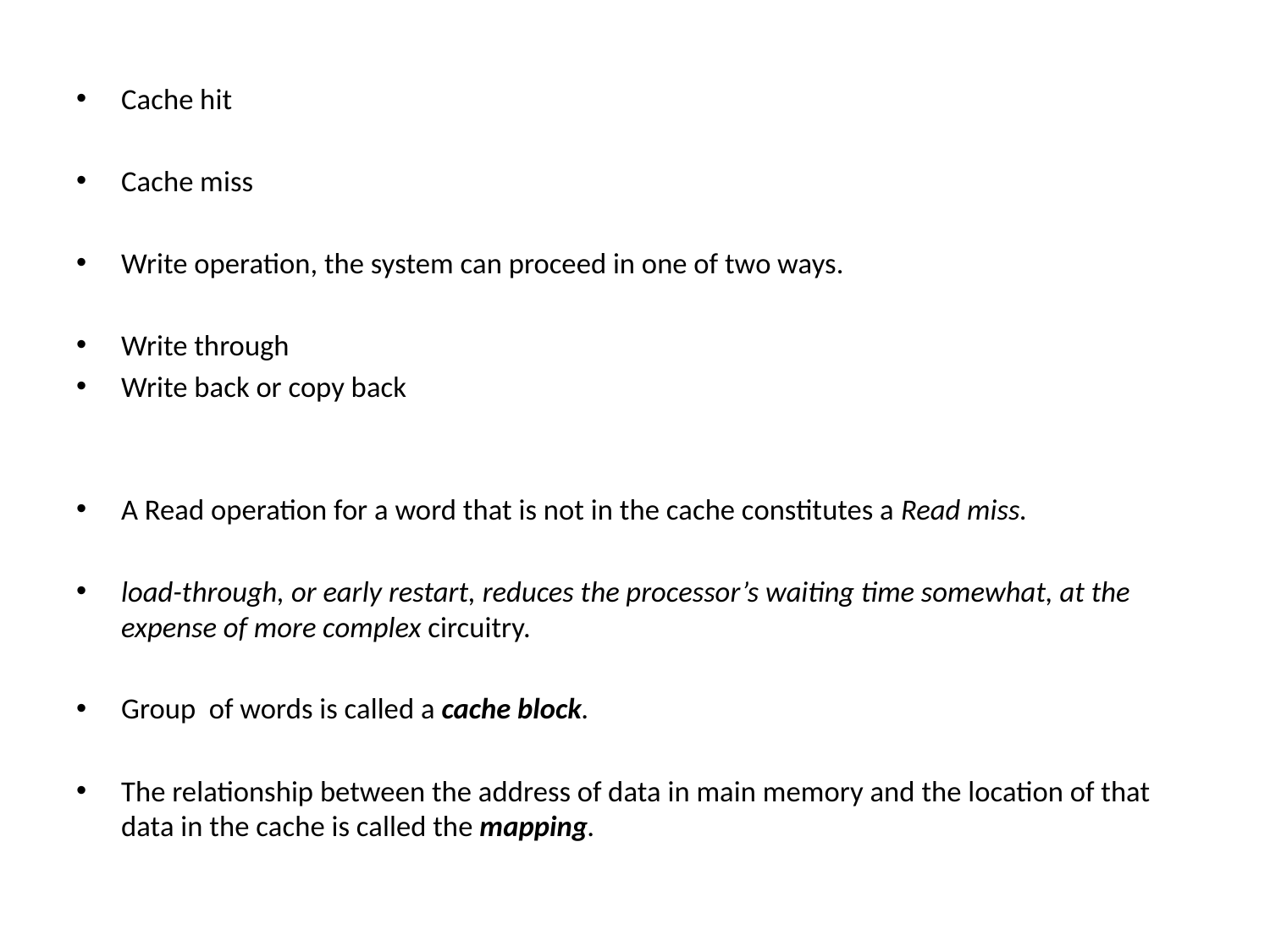

Cache hit

Cache miss

Write operation, the system can proceed in one of two ways.

Write through
Write back or copy back

A Read operation for a word that is not in the cache constitutes a Read miss.

load-through, or early restart, reduces the processor’s waiting time somewhat, at the expense of more complex circuitry.

Group  of words is called a cache block.

The relationship between the address of data in main memory and the location of that data in the cache is called the mapping.